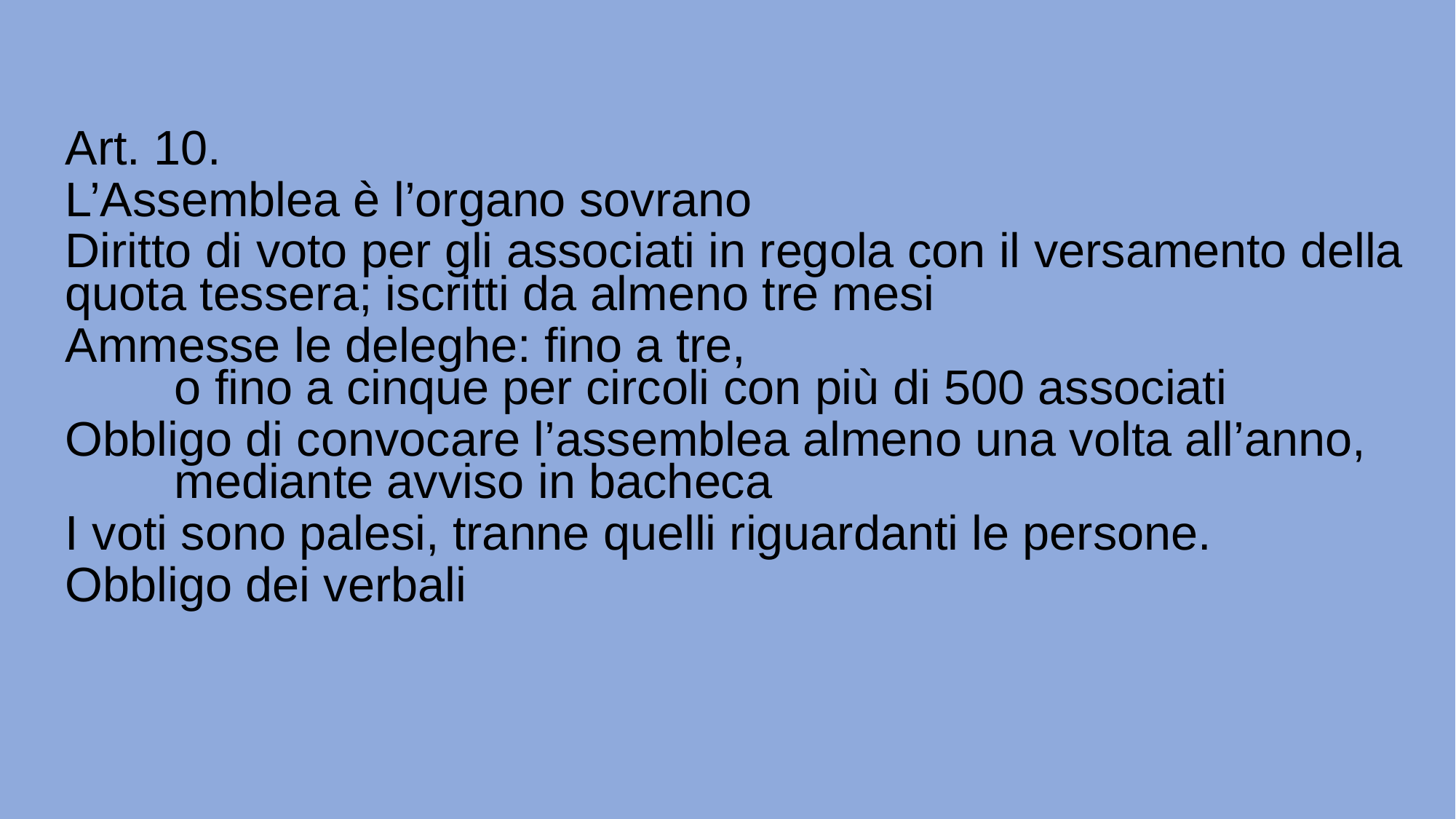

Art. 10.
L’Assemblea è l’organo sovrano
Diritto di voto per gli associati in regola con il versamento della quota tessera; iscritti da almeno tre mesi
Ammesse le deleghe: fino a tre,
	o fino a cinque per circoli con più di 500 associati
Obbligo di convocare l’assemblea almeno una volta all’anno,
	mediante avviso in bacheca
I voti sono palesi, tranne quelli riguardanti le persone.
Obbligo dei verbali